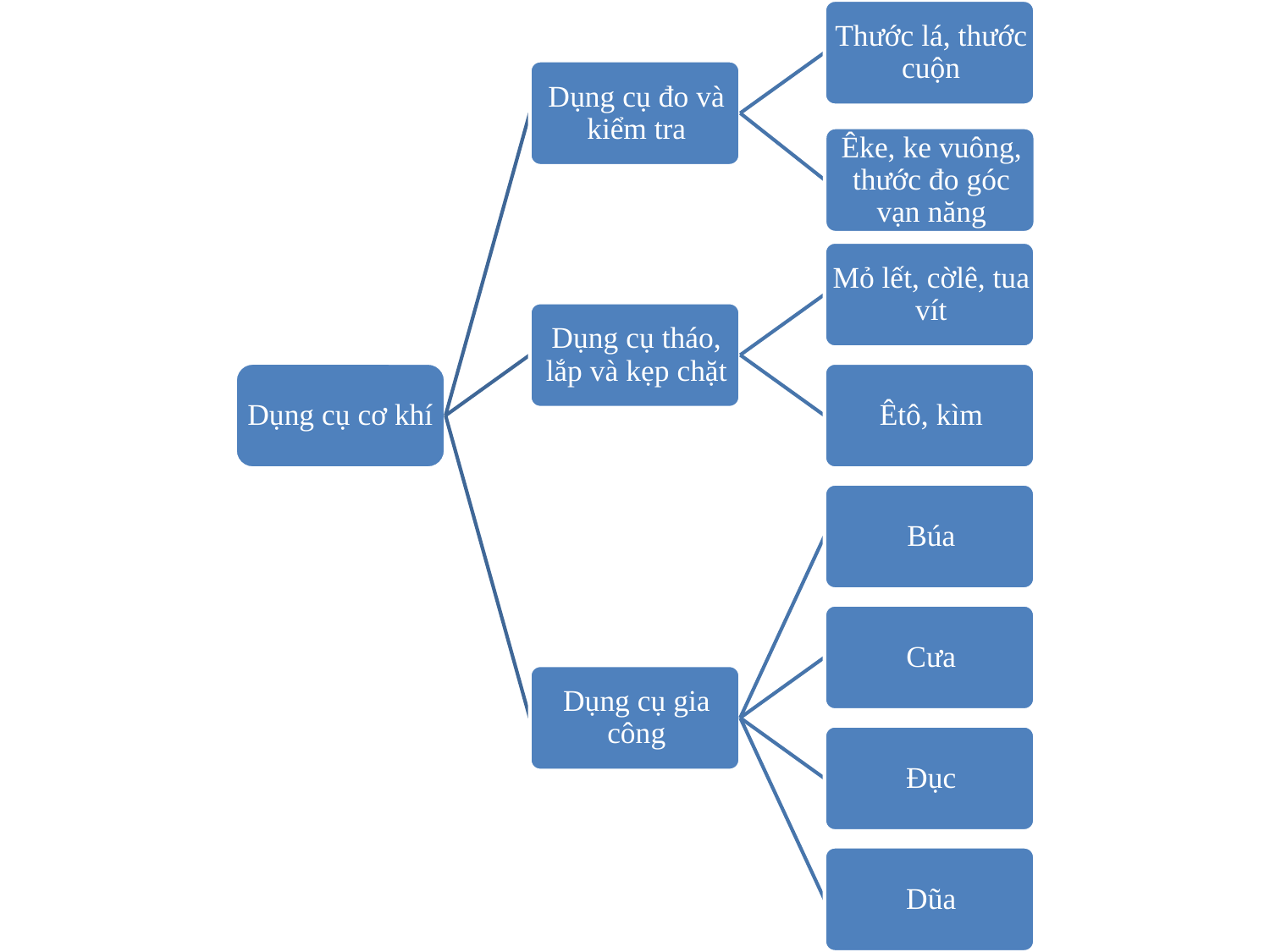

Dụng cụ cơ khí

Dụng cụ đo và kiểm tra

Thước lá, thước cuộn

Êke, ke vuông, thước đo góc vạn năng

Dụng cụ tháo, lắp và kẹp chặt

Mỏ lết, cờlê, tua vít

Êtô, kìm

Dụng cụ gia công

Búa

Cưa

Đục

Dũa